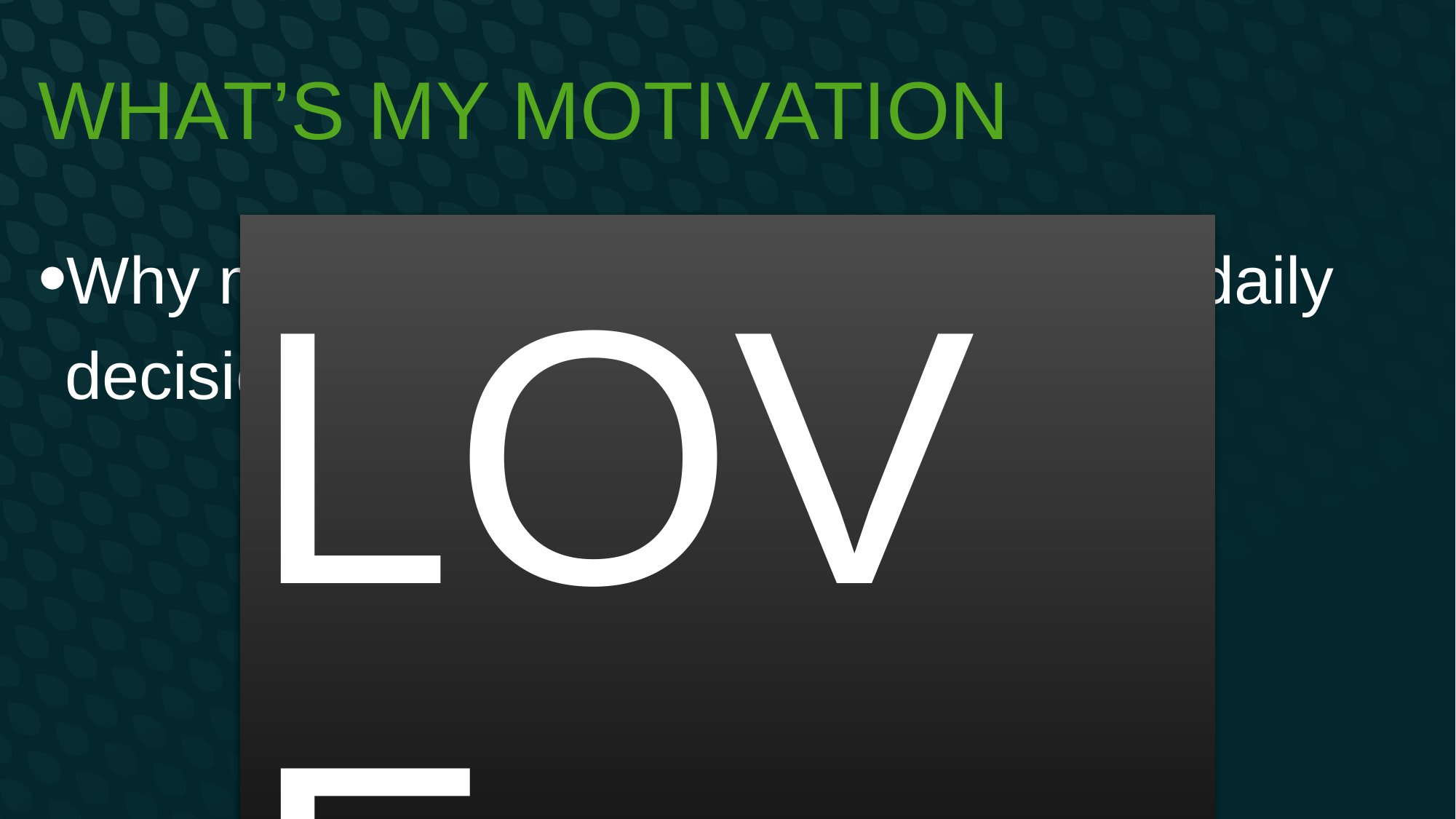

# What’s my motivation
Why make those moment-by-moment daily decisions to go against the current?
LOVE